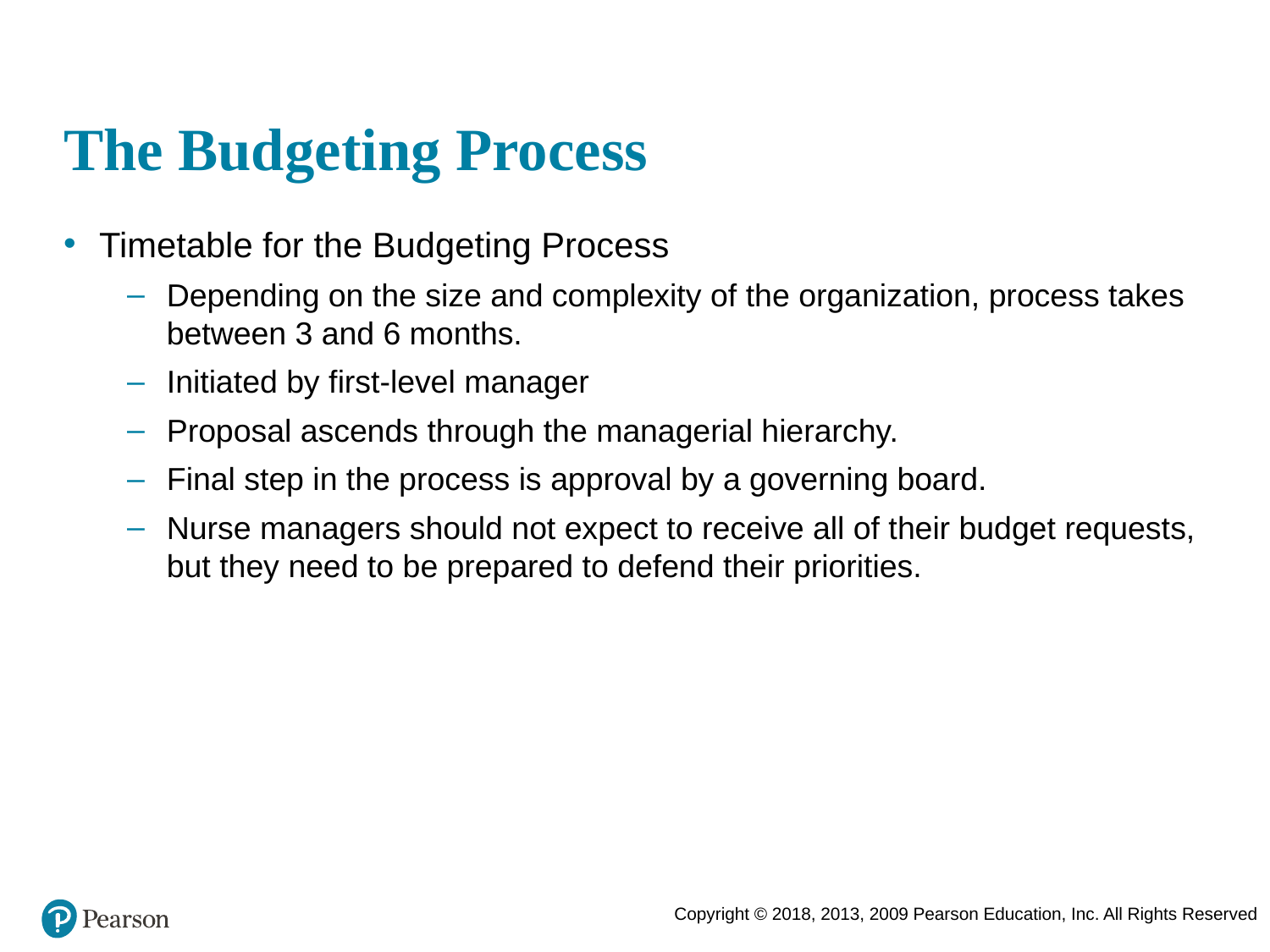

# The Budgeting Process
Timetable for the Budgeting Process
Depending on the size and complexity of the organization, process takes between 3 and 6 months.
Initiated by first-level manager
Proposal ascends through the managerial hierarchy.
Final step in the process is approval by a governing board.
Nurse managers should not expect to receive all of their budget requests, but they need to be prepared to defend their priorities.